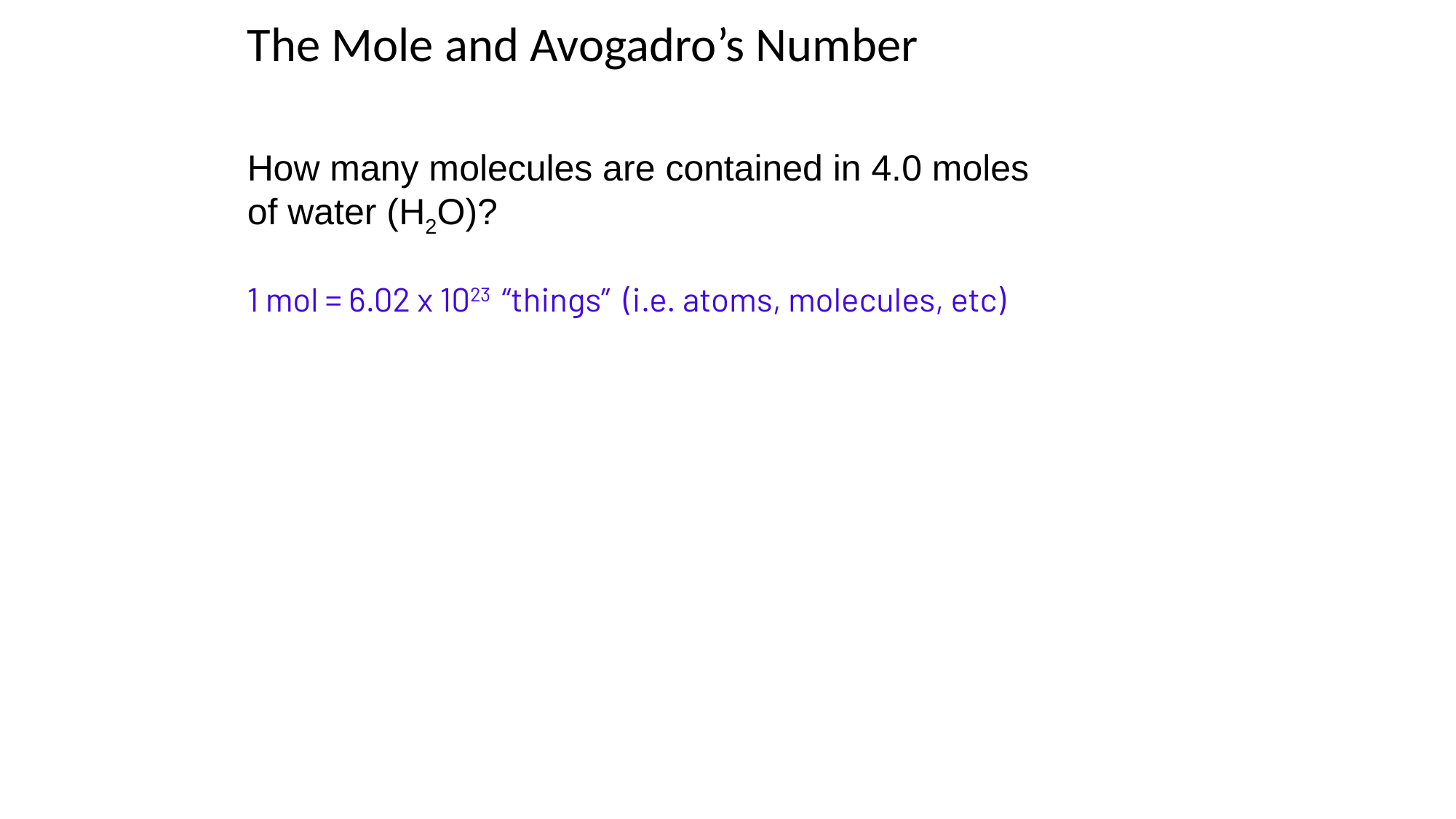

# The Mole and Avogadro’s Number
How many molecules are contained in 4.0 moles
of water (H2O)?
1 mol = 6.02 x 1023   “things”  (i.e. atoms, molecules, etc)